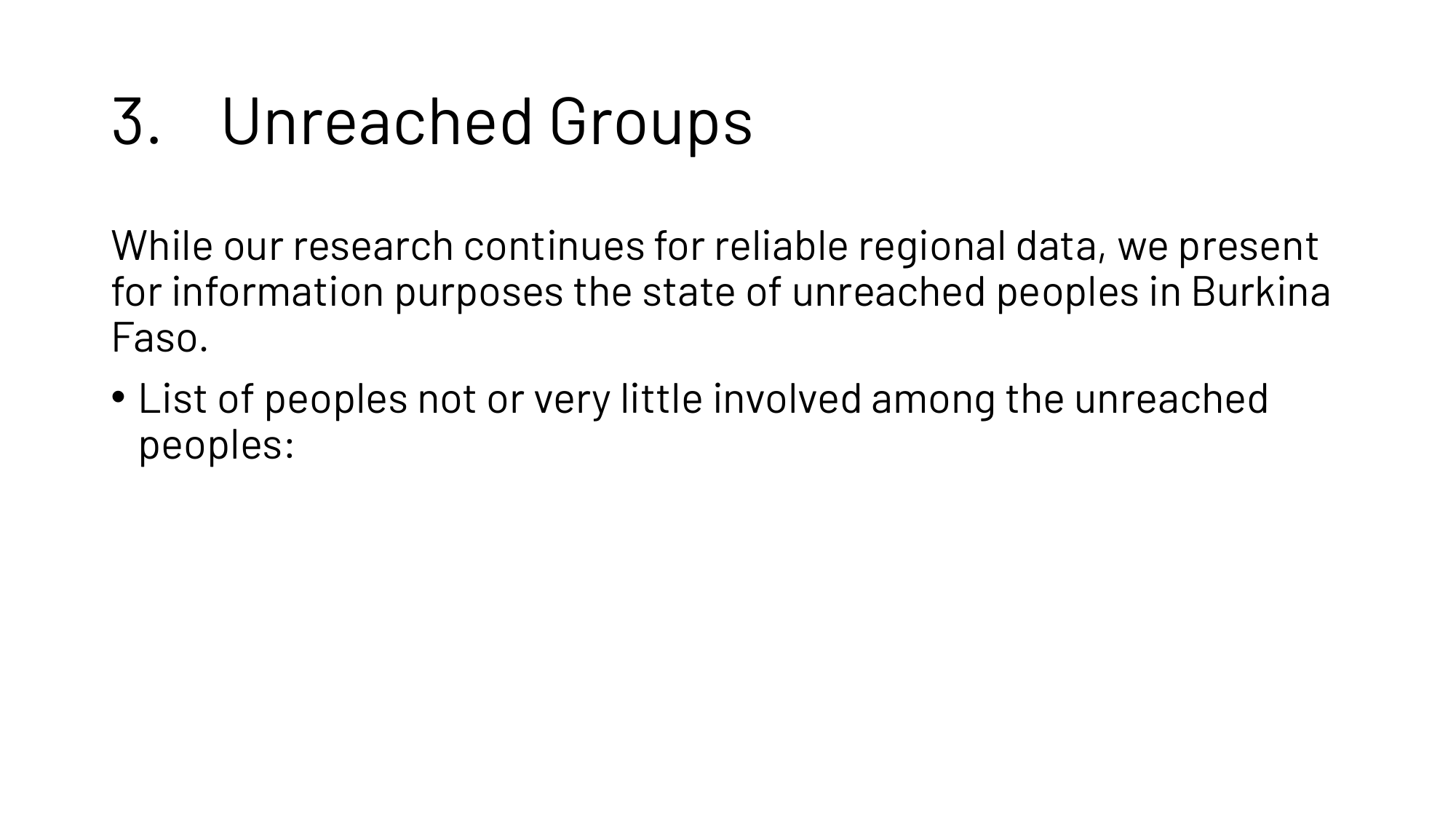

# 3.	Unreached Groups
While our research continues for reliable regional data, we present for information purposes the state of unreached peoples in Burkina Faso.
List of peoples not or very little involved among the unreached peoples: